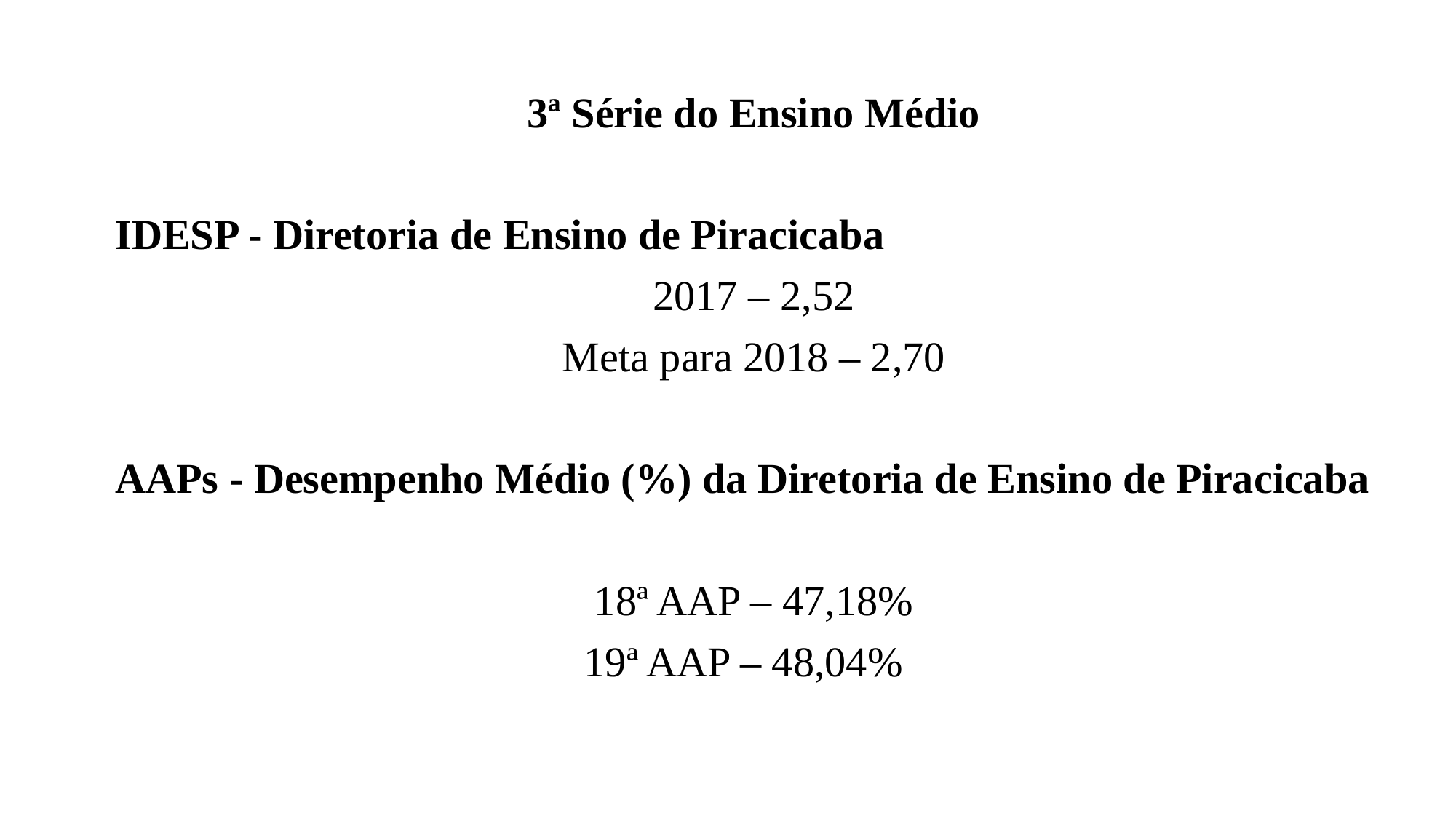

3ª Série do Ensino Médio

IDESP - Diretoria de Ensino de Piracicaba
2017 – 2,52
Meta para 2018 – 2,70

AAPs - Desempenho Médio (%) da Diretoria de Ensino de Piracicaba

18ª AAP – 47,18%
19ª AAP – 48,04%